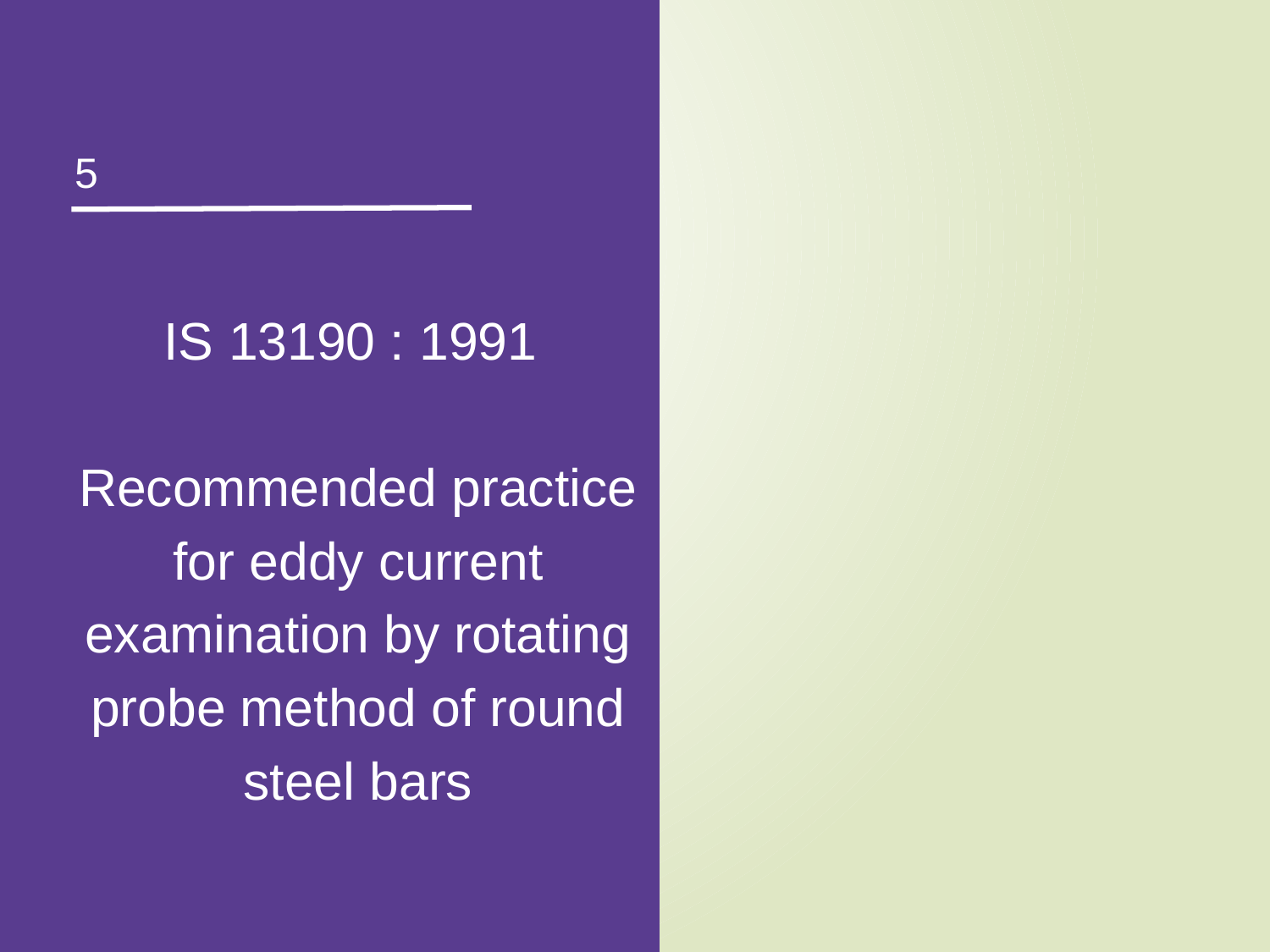

72
5

IS 13190 : 1991

Recommended practice for eddy current examination by rotating probe method of round steel bars